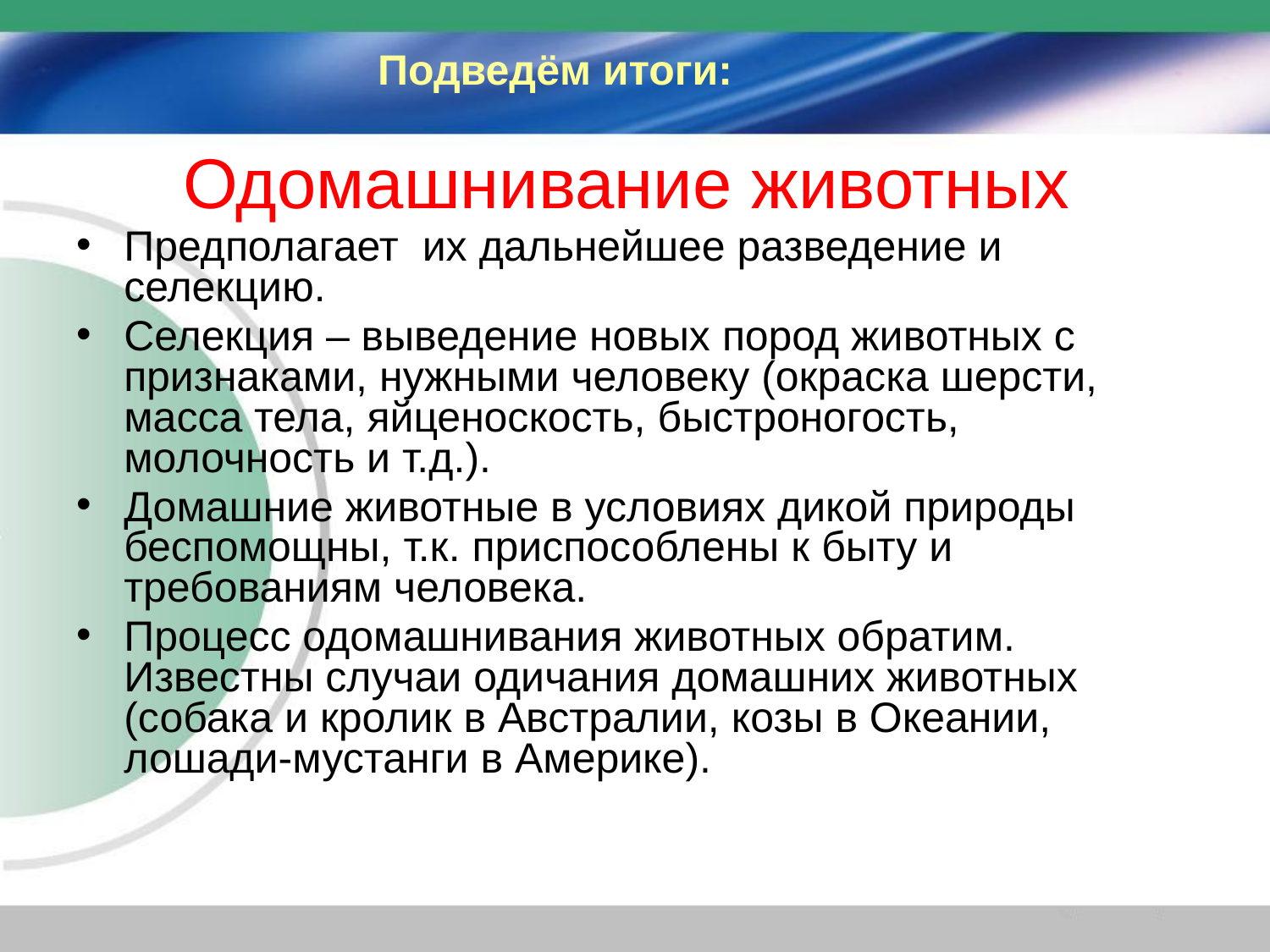

Подведём итоги:
# Одомашнивание животных
Предполагает  их дальнейшее разведение и селекцию.
Селекция – выведение новых пород животных с признаками, нужными человеку (окраска шерсти, масса тела, яйценоскость, быстроногость, молочность и т.д.).
Домашние животные в условиях дикой природы беспомощны, т.к. приспособлены к быту и требованиям человека.
Процесс одомашнивания животных обратим. Известны случаи одичания домашних животных (собака и кролик в Австралии, козы в Океании, лошади-мустанги в Америке).